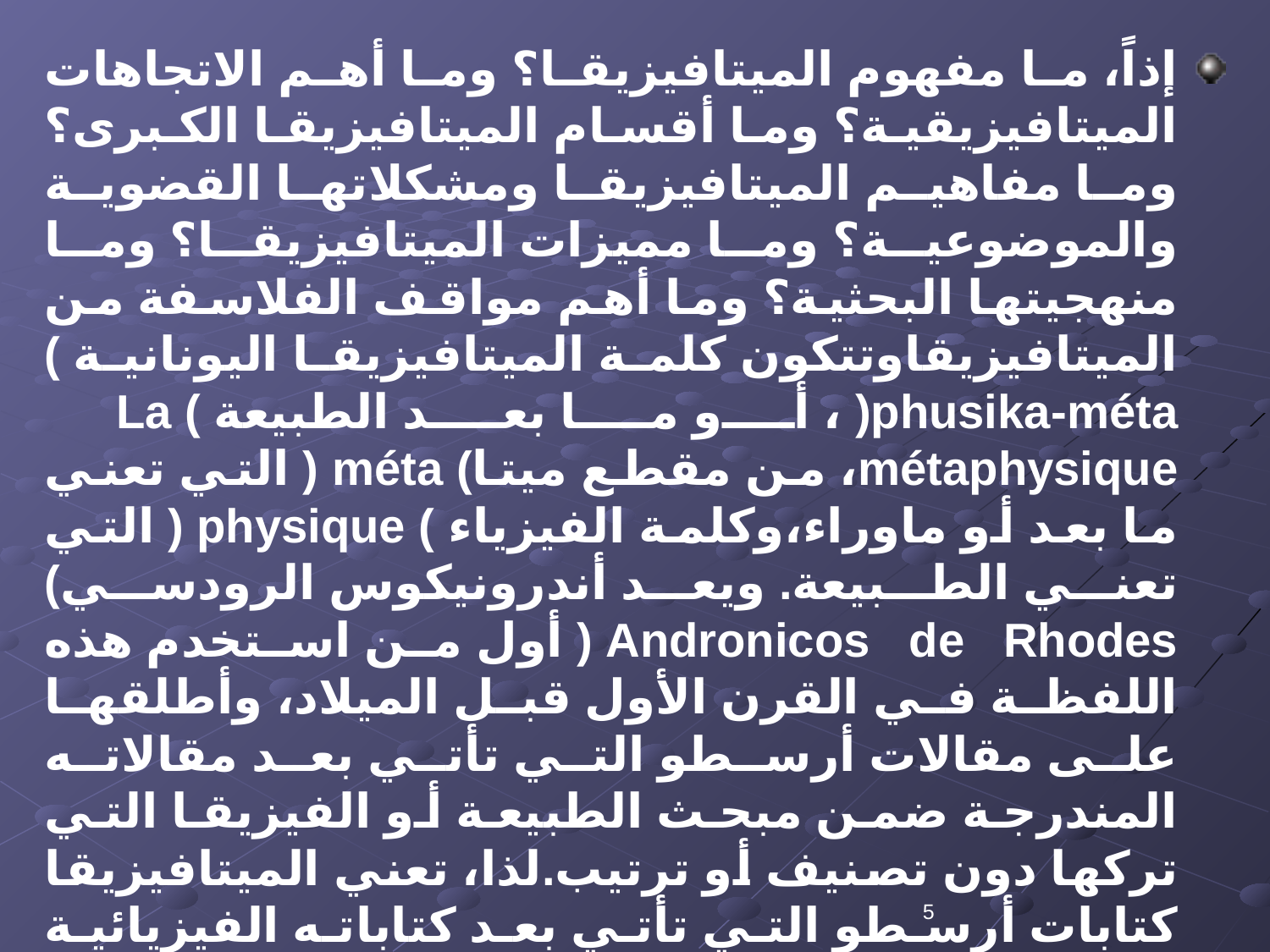

إذاً، ما مفهوم الميتافيزيقا؟ وما أهم الاتجاهات الميتافيزيقية؟ وما أقسام الميتافيزيقا الكبرى؟ وما مفاهيم الميتافيزيقا ومشكلاتها القضوية والموضوعية؟ وما مميزات الميتافيزيقا؟ وما منهجيتها البحثية؟ وما أهم مواقف الفلاسفة من الميتافيزيقاوتتكون كلمة الميتافيزيقا اليونانية ) phusika-méta( ، أو ما بعد الطبيعة ) La métaphysique، من مقطع ميتا) méta ( التي تعني ما بعد أو ماوراء،وكلمة الفيزياء ) physique ( التي تعني الطبيعة. ويعد أندرونيكوس الرودسي) Andronicos de Rhodes ( أول من استخدم هذه اللفظة في القرن الأول قبل الميلاد، وأطلقها على مقالات أرسطو التي تأتي بعد مقالاته المندرجة ضمن مبحث الطبيعة أو الفيزيقا التي تركها دون تصنيف أو ترتيب.لذا، تعني الميتافيزيقا كتابات أرسطو التي تأتي بعد كتاباته الفيزيائية مباشرة.ومن هنا، تأخذ الكلمة طابع الترتيب والتصنيف ليس إلا.
5